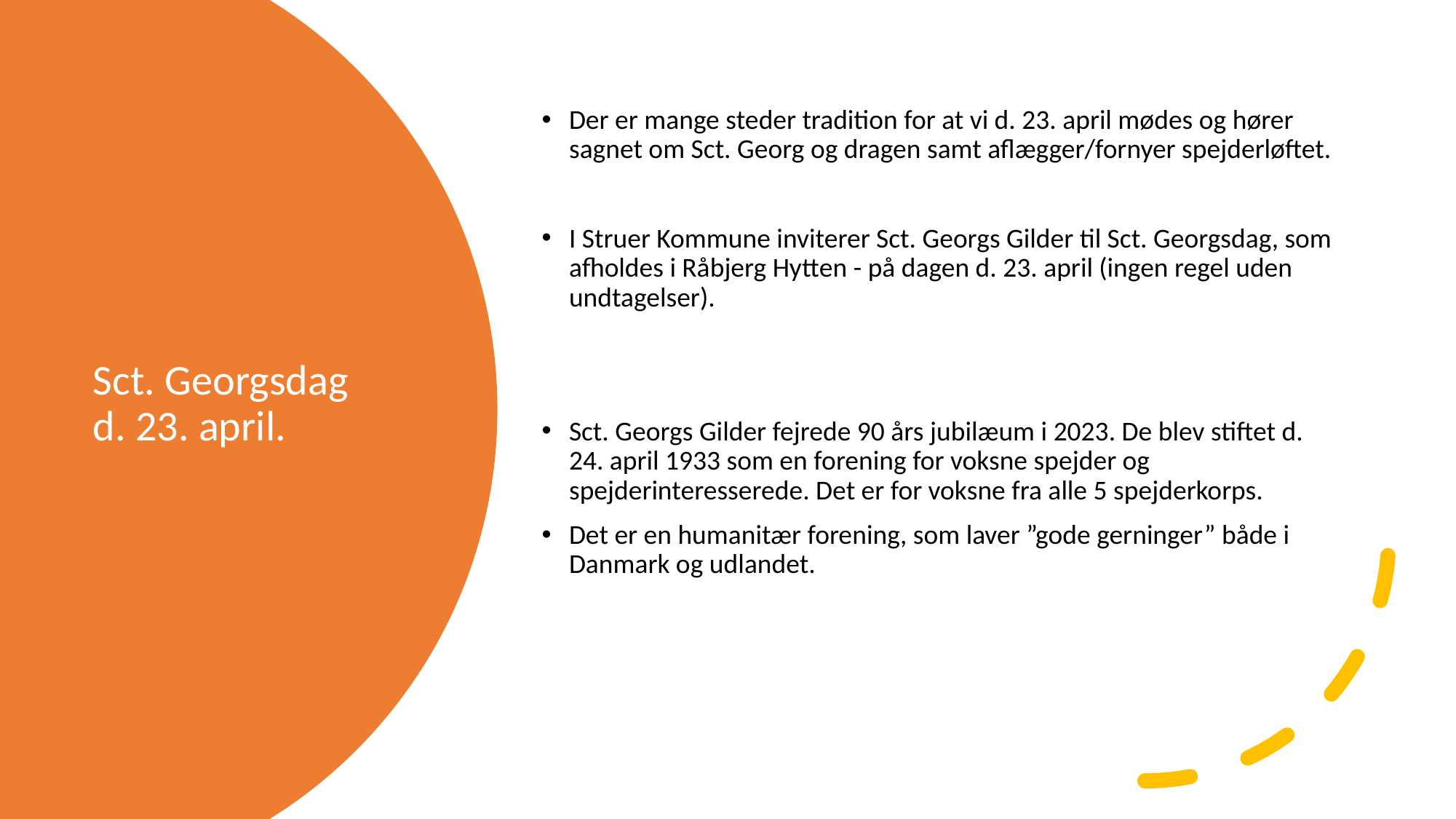

Der er mange steder tradition for at vi d. 23. april mødes og hører sagnet om Sct. Georg og dragen samt aflægger/fornyer spejderløftet.

I Struer Kommune inviterer Sct. Georgs Gilder til Sct. Georgsdag, som  afholdes i Råbjerg Hytten - på dagen d. 23. april (ingen regel uden undtagelser).

Sct. Georgs Gilder fejrede 90 års jubilæum i 2023. De blev stiftet d. 24. april 1933 som en forening for voksne spejder og spejderinteresserede. Det er for voksne fra alle 5 spejderkorps.
Det er en humanitær forening, som laver ”gode gerninger” både i Danmark og udlandet.

# Sct. Georgsdag        d. 23. april.